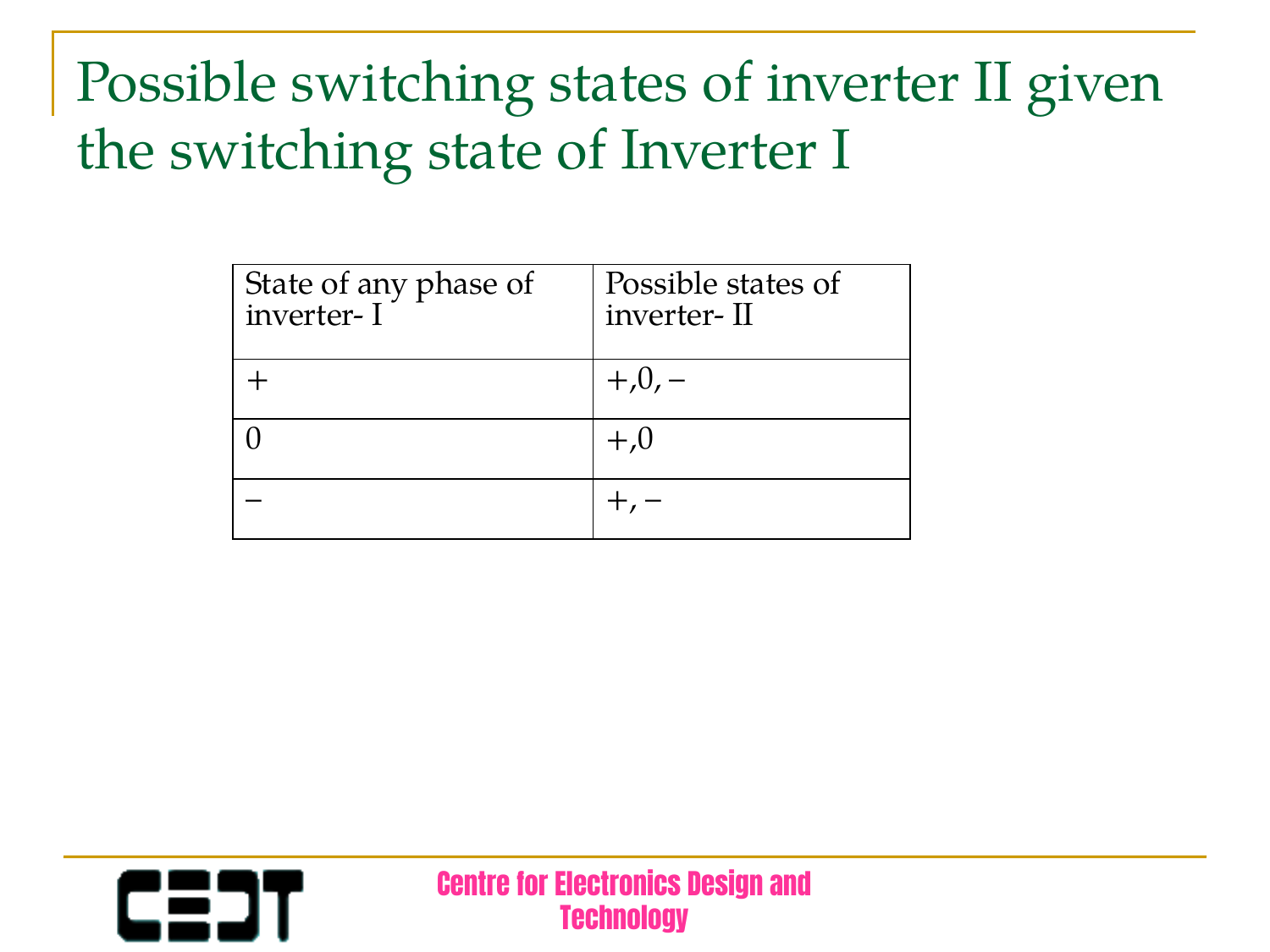

# Possible switching states of inverter II given the switching state of Inverter I
| State of any phase of inverter- I | Possible states of inverter- II |
| --- | --- |
| + | +,0, – |
| 0 | +,0 |
| – | +, – |